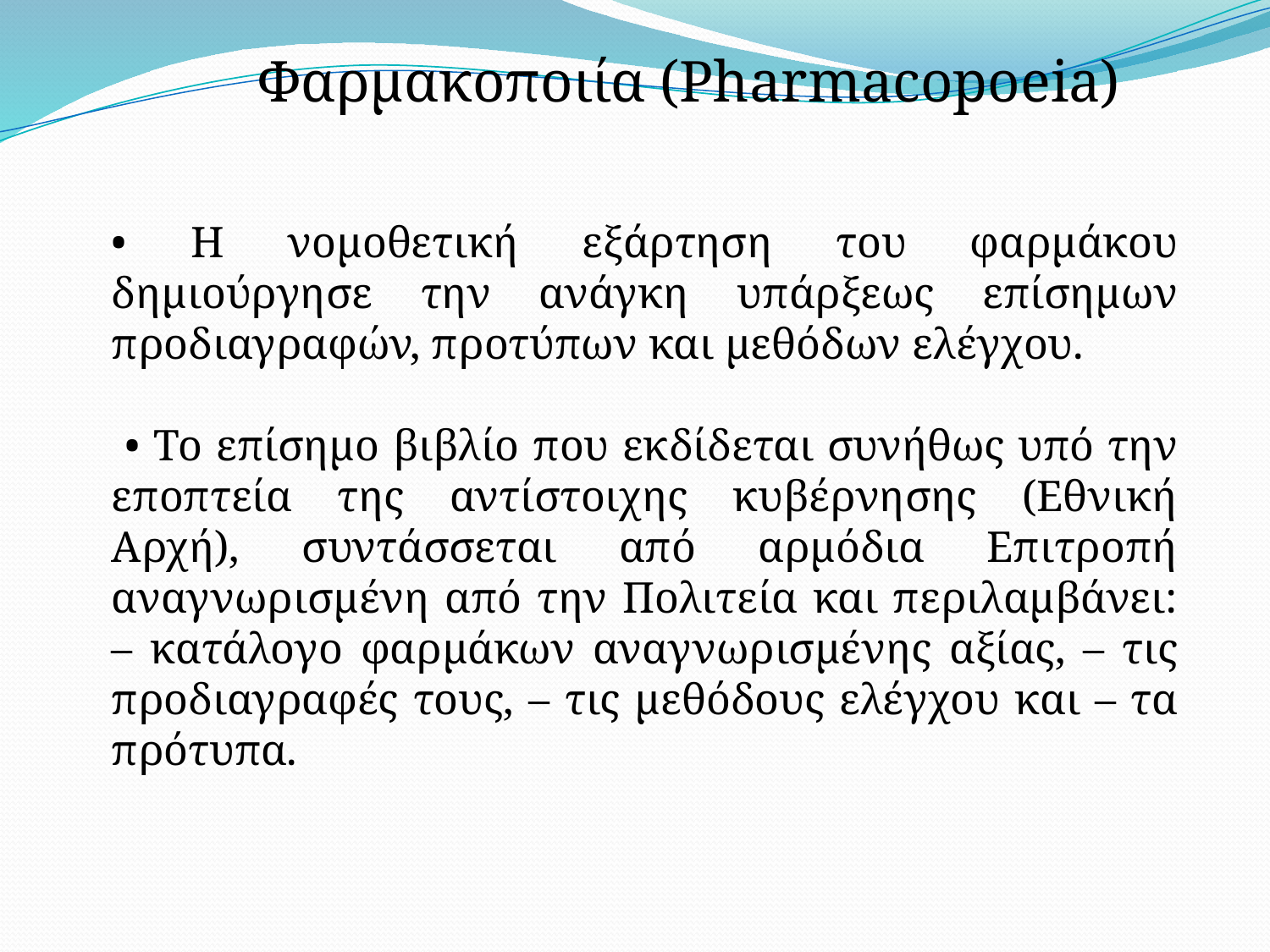

Φαρμακοποιία (Pharmacopoeia)

• Η νομοθετική εξάρτηση του φαρμάκου δημιούργησε την ανάγκη υπάρξεως επίσημων προδιαγραφών, προτύπων και μεθόδων ελέγχου.

 • Το επίσημο βιβλίο που εκδίδεται συνήθως υπό την εποπτεία της αντίστοιχης κυβέρνησης (Εθνική Αρχή), συντάσσεται από αρμόδια Επιτροπή αναγνωρισμένη από την Πολιτεία και περιλαμβάνει: – κατάλογο φαρμάκων αναγνωρισμένης αξίας, – τις προδιαγραφές τους, – τις μεθόδους ελέγχου και – τα πρότυπα.